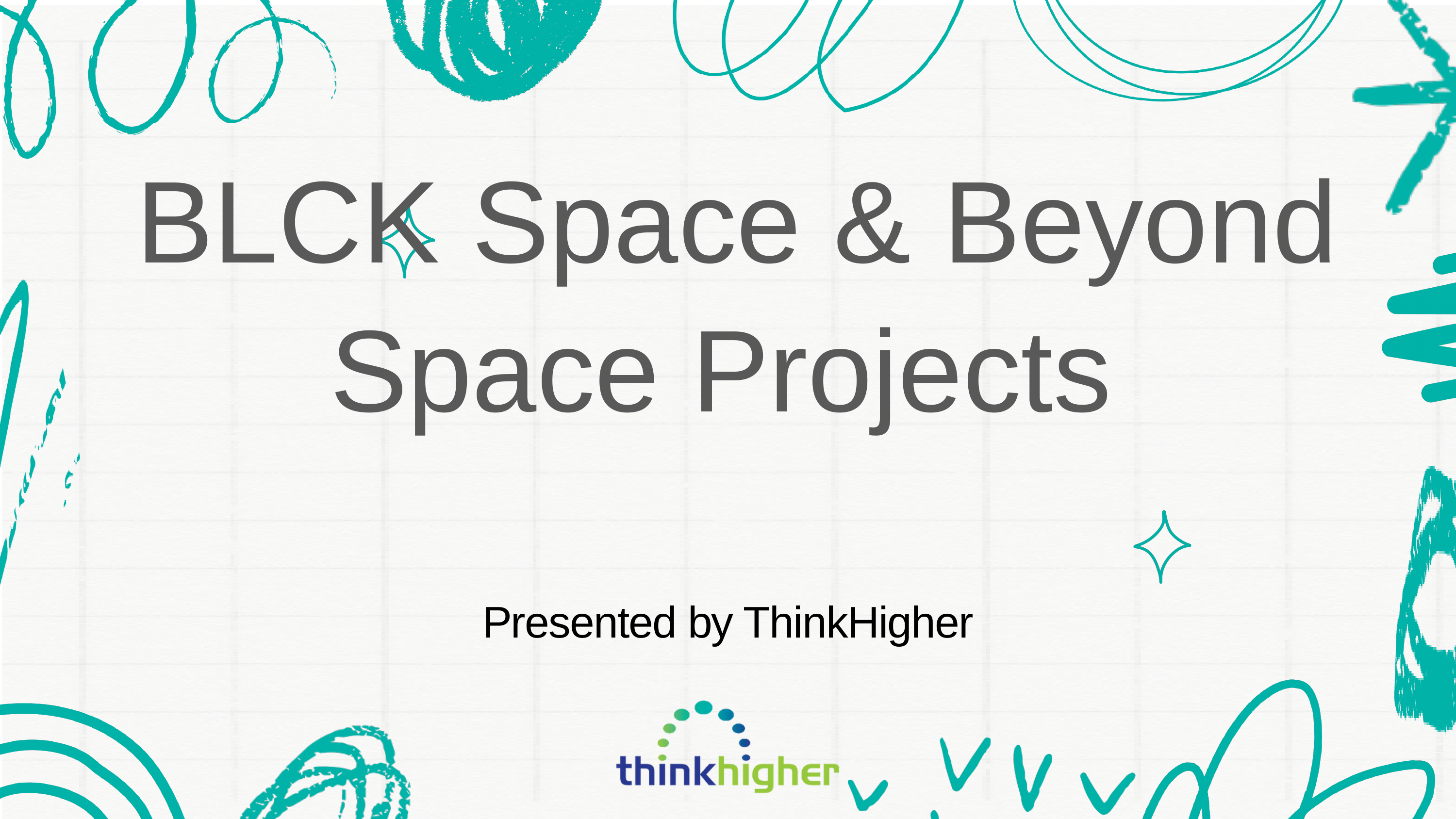

BLCK Space & Beyond Space Projects

Presented by ThinkHigher